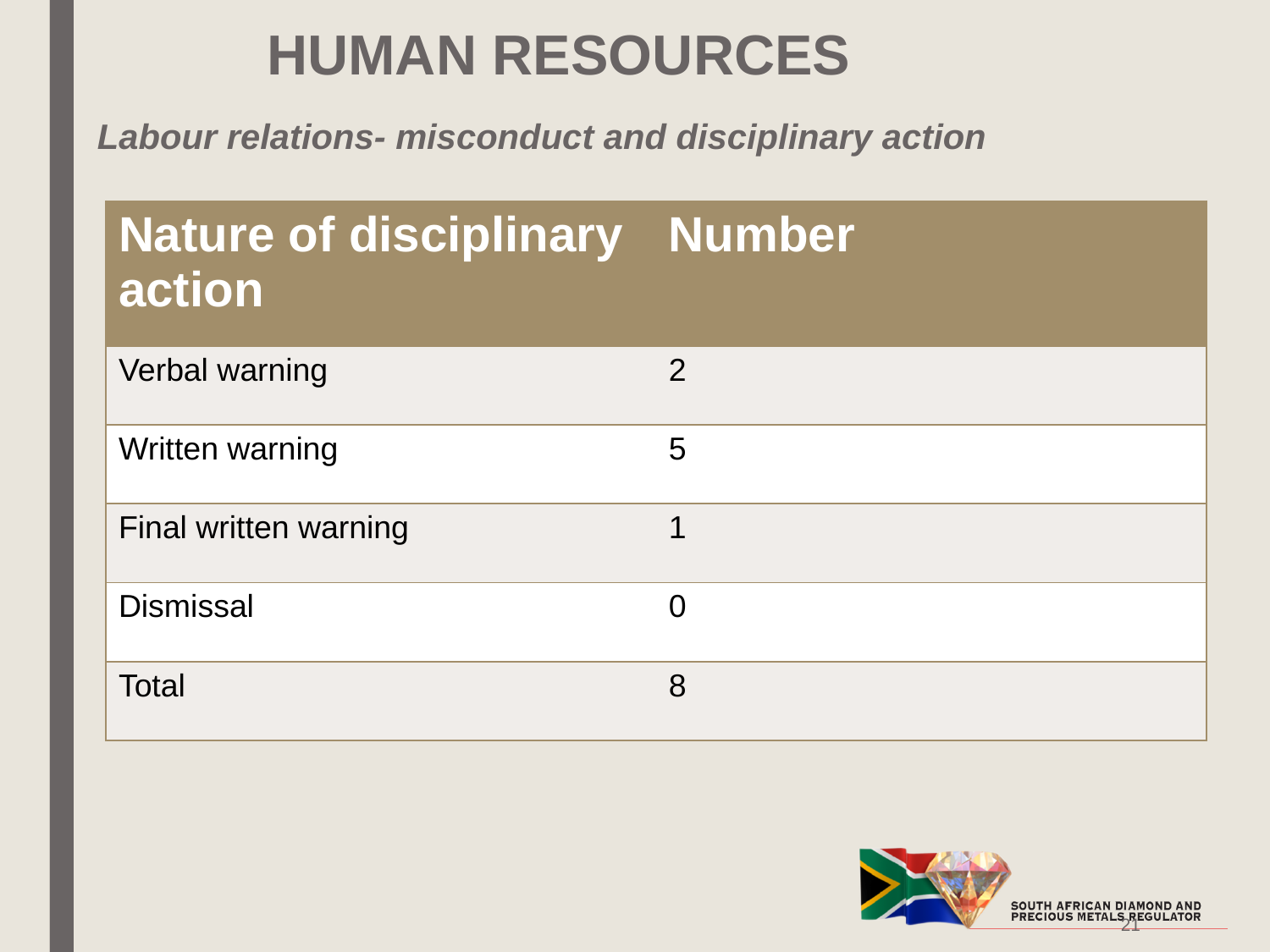

# HUMAN RESOURCES
Labour relations- misconduct and disciplinary action

| Nature of disciplinary action | Number |  |  |  |
| --- | --- | --- | --- | --- |
| Verbal warning | 2 |  |  |  |
| Written warning | 5 |  |  |  |
| Final written warning | 1 |  |  |  |
| Dismissal | 0 |  |  |  |
| Total | 8 |  |  |  |
21